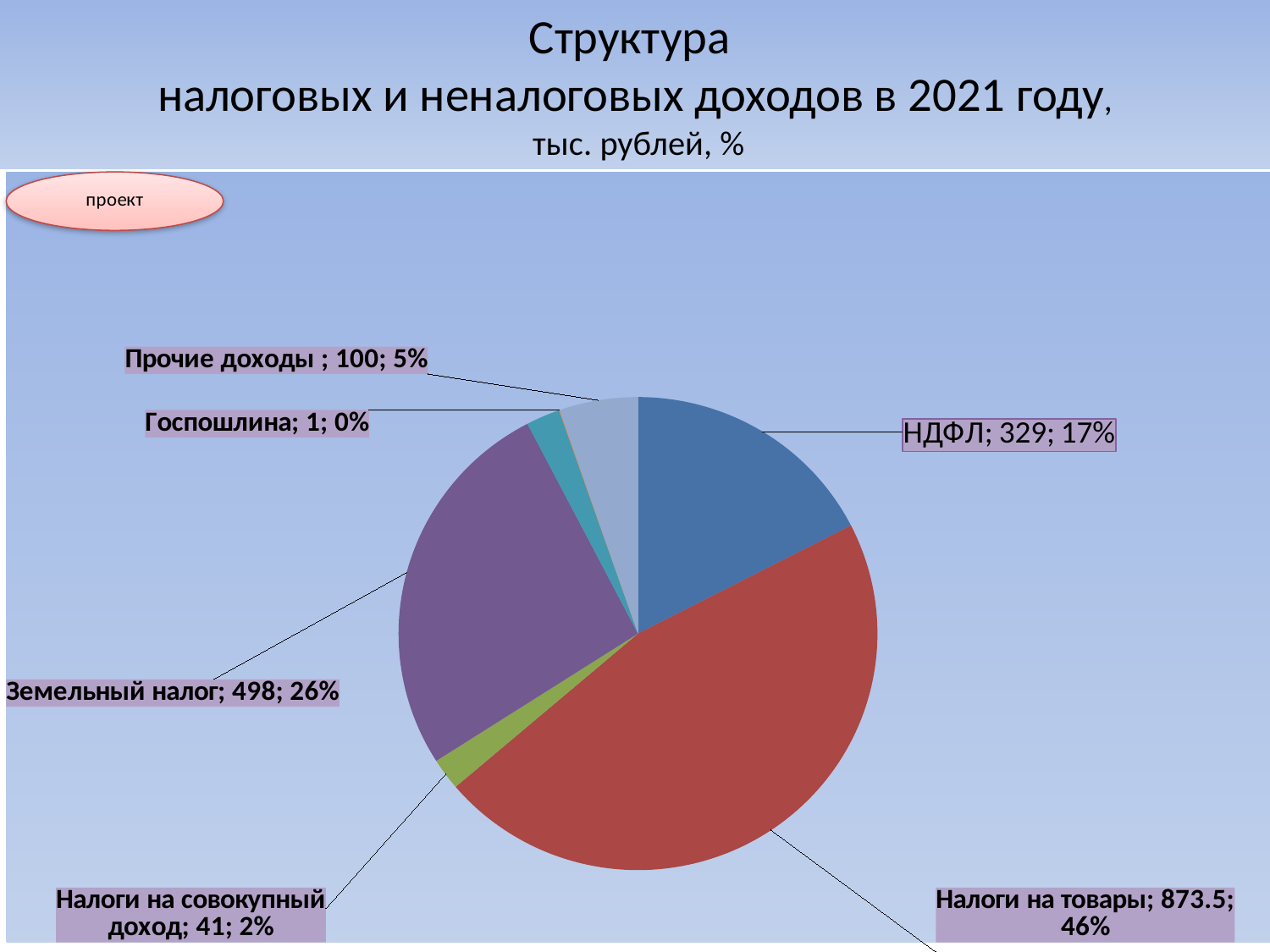

# Структура налоговых и неналоговых доходов в 2021 году, тыс. рублей, %

### Chart

| Category | Столбец1 |
|---|---|
| НДФЛ | 329.0 |
| Налоги на товары | 873.5 |
| Налоги на совокупный доход | 41.0 |
| Земельный налог | 498.0 |
| Имущество физических лиц | 43.0 |
| Госпошлина | 1.0 |
| Прочие доходы  | 100.0 |